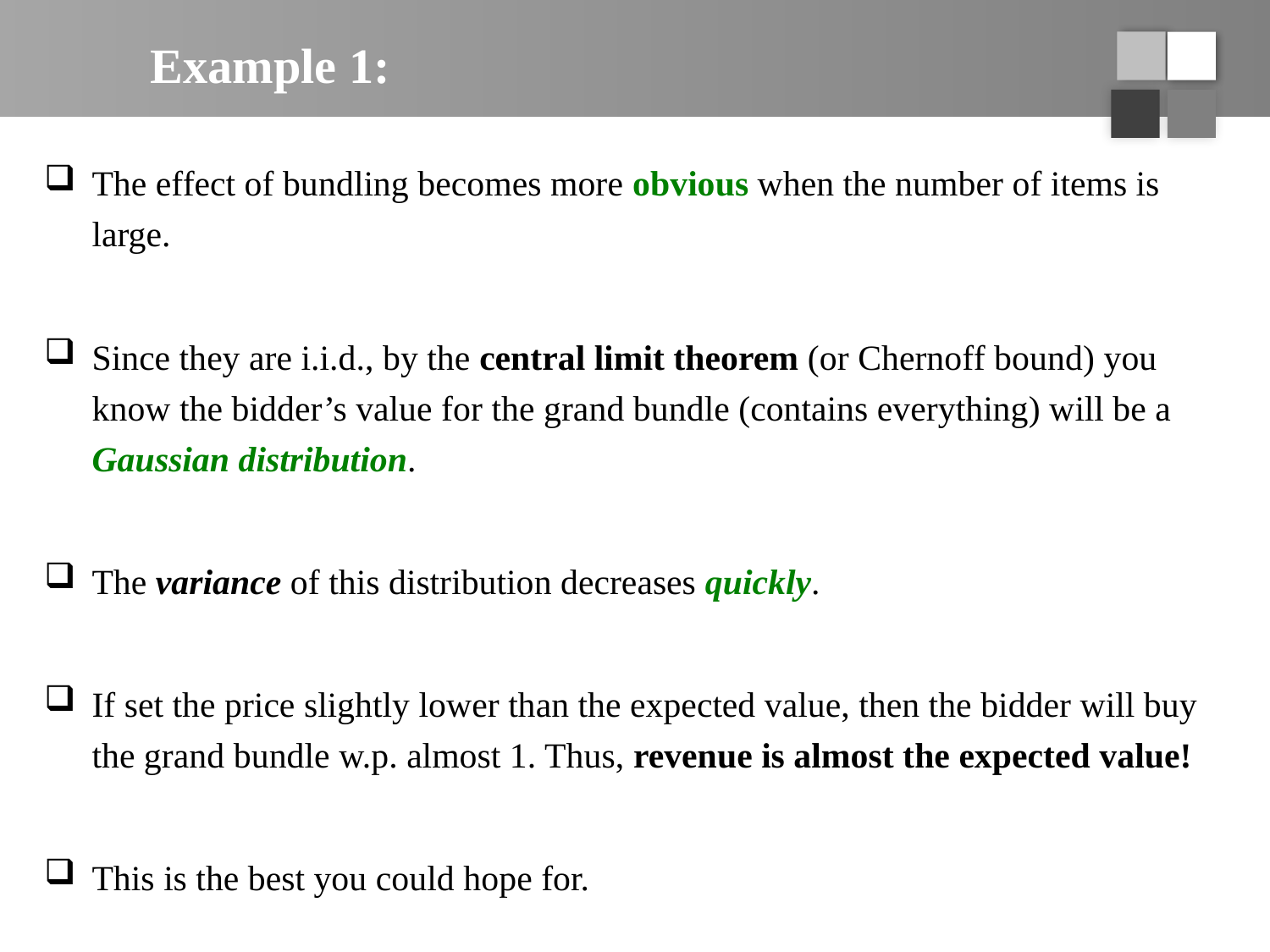

# Example 1:

The effect of bundling becomes more obvious when the number of items is large.

Since they are i.i.d., by the central limit theorem (or Chernoff bound) you know the bidder’s value for the grand bundle (contains everything) will be a Gaussian distribution.

The variance of this distribution decreases quickly.

If set the price slightly lower than the expected value, then the bidder will buy the grand bundle w.p. almost 1. Thus, revenue is almost the expected value!

This is the best you could hope for.